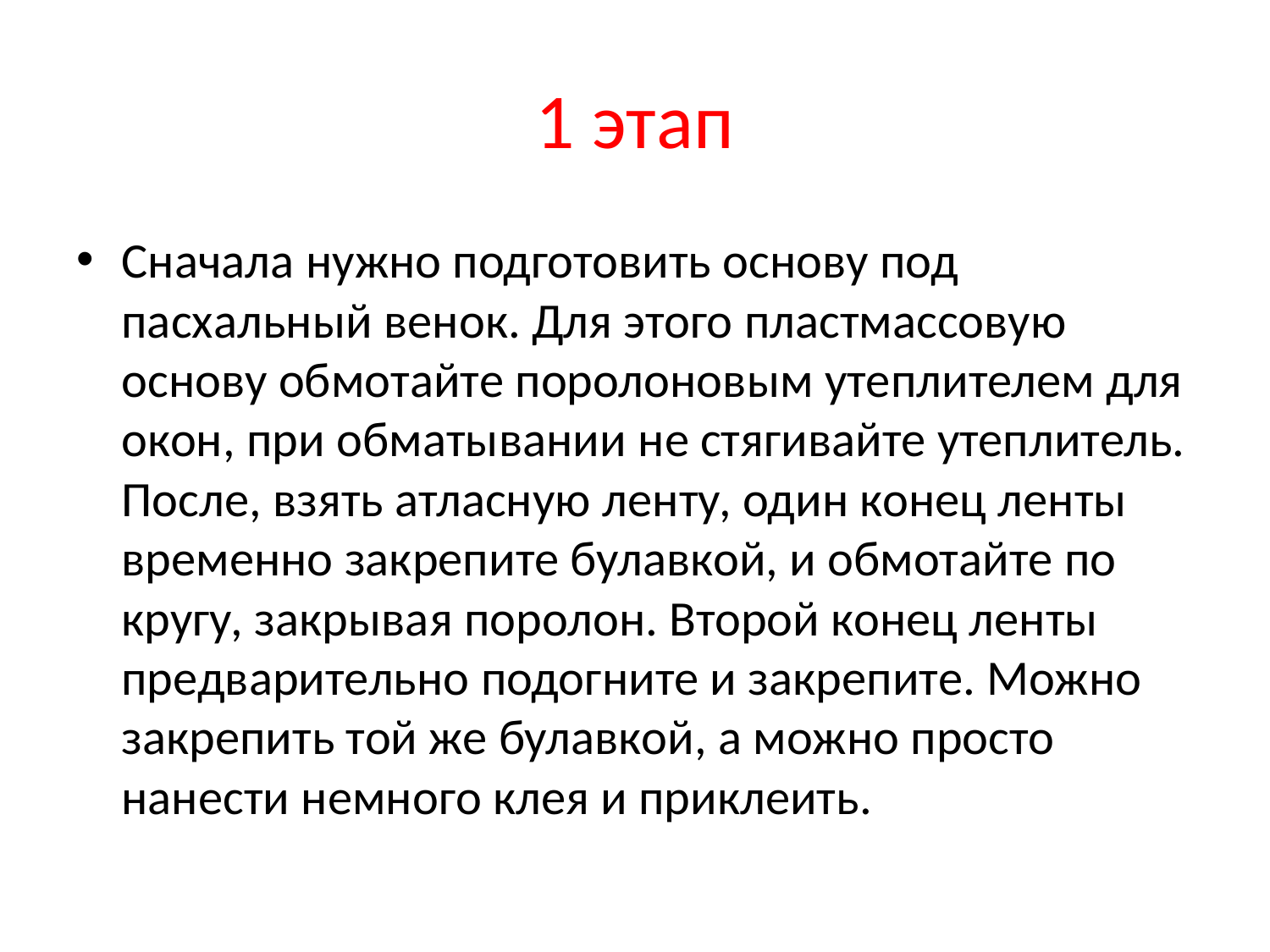

# 1 этап
Сначала нужно подготовить основу под пасхальный венок. Для этого пластмассовую основу обмотайте поролоновым утеплителем для окон, при обматывании не стягивайте утеплитель. После, взять атласную ленту, один конец ленты временно закрепите булавкой, и обмотайте по кругу, закрывая поролон. Второй конец ленты предварительно подогните и закрепите. Можно закрепить той же булавкой, а можно просто нанести немного клея и приклеить.